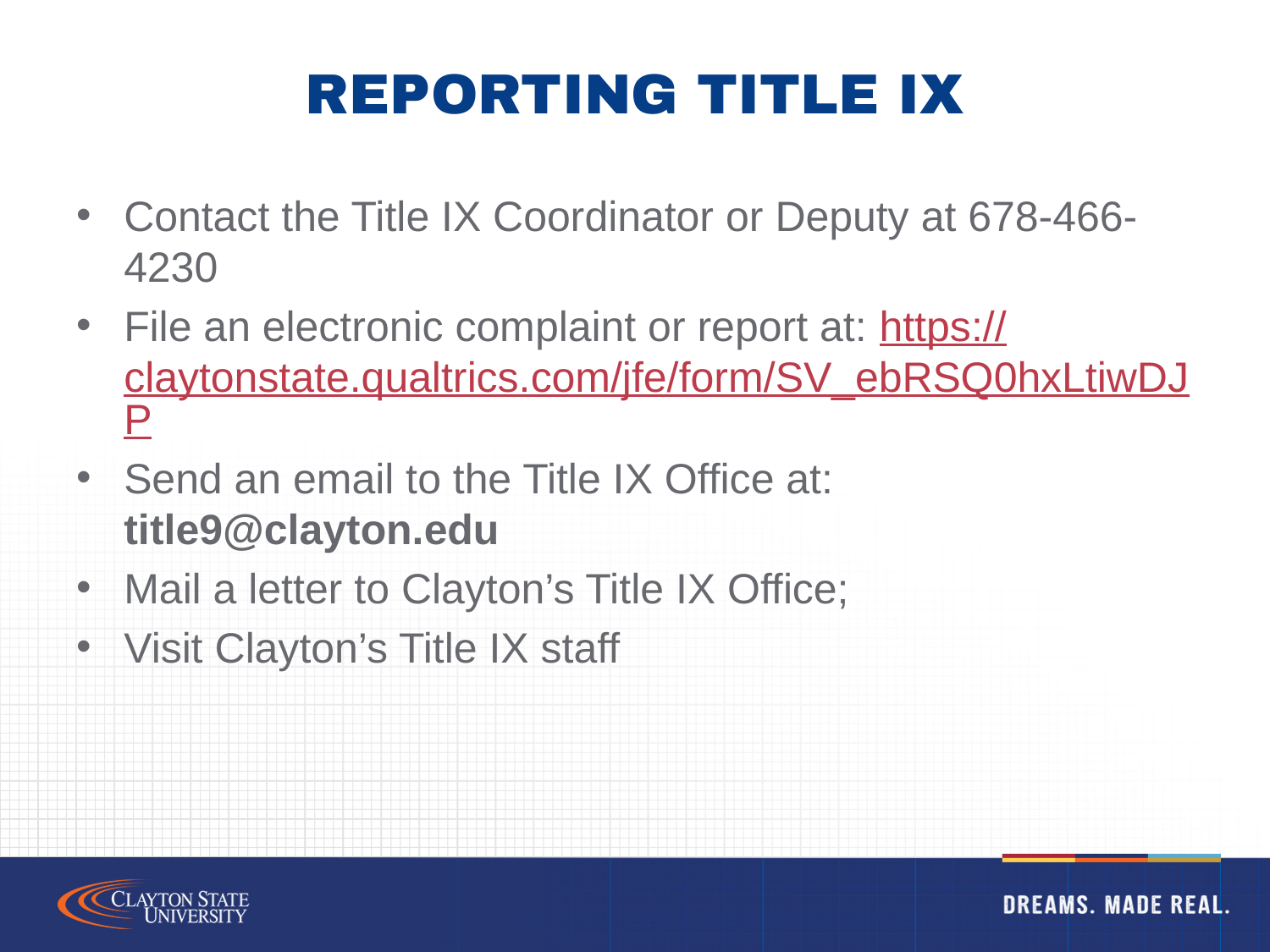

# Reporting Title IX
Contact the Title IX Coordinator or Deputy at 678-466-4230
File an electronic complaint or report at: https://claytonstate.qualtrics.com/jfe/form/SV_ebRSQ0hxLtiwDJP
Send an email to the Title IX Office at: title9@clayton.edu
Mail a letter to Clayton’s Title IX Office;
Visit Clayton’s Title IX staff